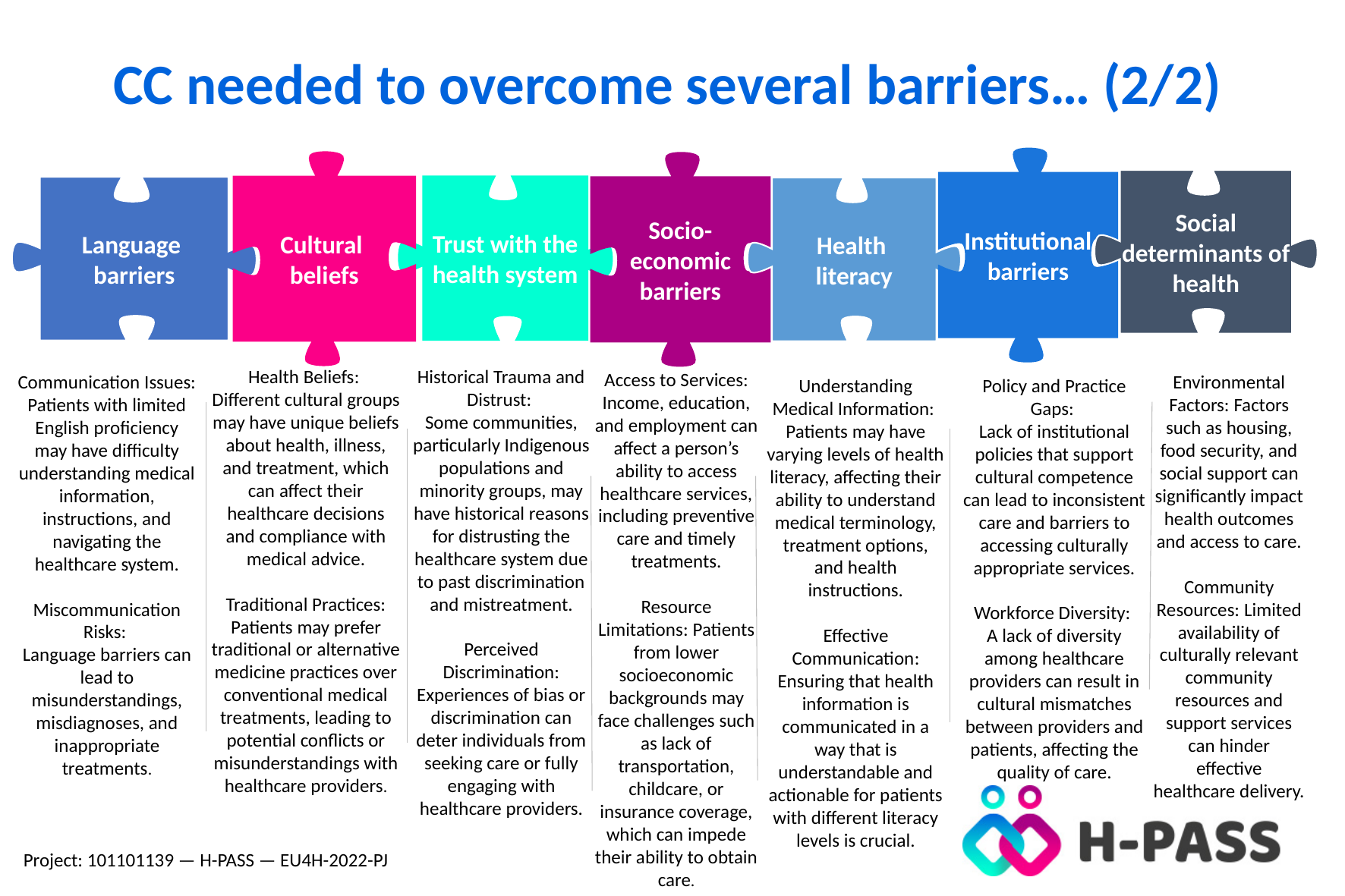

CC needed to overcome several barriers… (2/2)
Institutional barriers
Cultural
beliefs
Socio-economic barriers
Social determinants of health
Trust with the health system
Language
barriers
Health
literacy
Health Beliefs:
Different cultural groups may have unique beliefs about health, illness, and treatment, which can affect their healthcare decisions and compliance with medical advice.

Traditional Practices: Patients may prefer traditional or alternative medicine practices over conventional medical treatments, leading to potential conflicts or misunderstandings with healthcare providers.
Historical Trauma and Distrust:
Some communities, particularly Indigenous populations and minority groups, may have historical reasons for distrusting the healthcare system due to past discrimination and mistreatment.

Perceived Discrimination: Experiences of bias or discrimination can deter individuals from seeking care or fully engaging with healthcare providers.
Access to Services: Income, education, and employment can affect a person’s ability to access healthcare services, including preventive care and timely treatments.

Resource Limitations: Patients from lower socioeconomic backgrounds may face challenges such as lack of transportation, childcare, or insurance coverage, which can impede their ability to obtain care.
Communication Issues:
Patients with limited English proficiency may have difficulty understanding medical information, instructions, and navigating the healthcare system.

Miscommunication Risks:
Language barriers can lead to misunderstandings, misdiagnoses, and inappropriate treatments.
Environmental Factors: Factors such as housing, food security, and social support can significantly impact health outcomes and access to care.

Community Resources: Limited availability of culturally relevant community resources and support services can hinder effective healthcare delivery.
Understanding Medical Information:
Patients may have varying levels of health literacy, affecting their ability to understand medical terminology, treatment options, and health instructions.

Effective Communication: Ensuring that health information is communicated in a way that is understandable and actionable for patients with different literacy levels is crucial.
Policy and Practice Gaps:
Lack of institutional policies that support cultural competence can lead to inconsistent care and barriers to accessing culturally appropriate services.

Workforce Diversity:
A lack of diversity among healthcare providers can result in cultural mismatches between providers and patients, affecting the quality of care.
Project: 101101139 — H-PASS — EU4H-2022-PJ